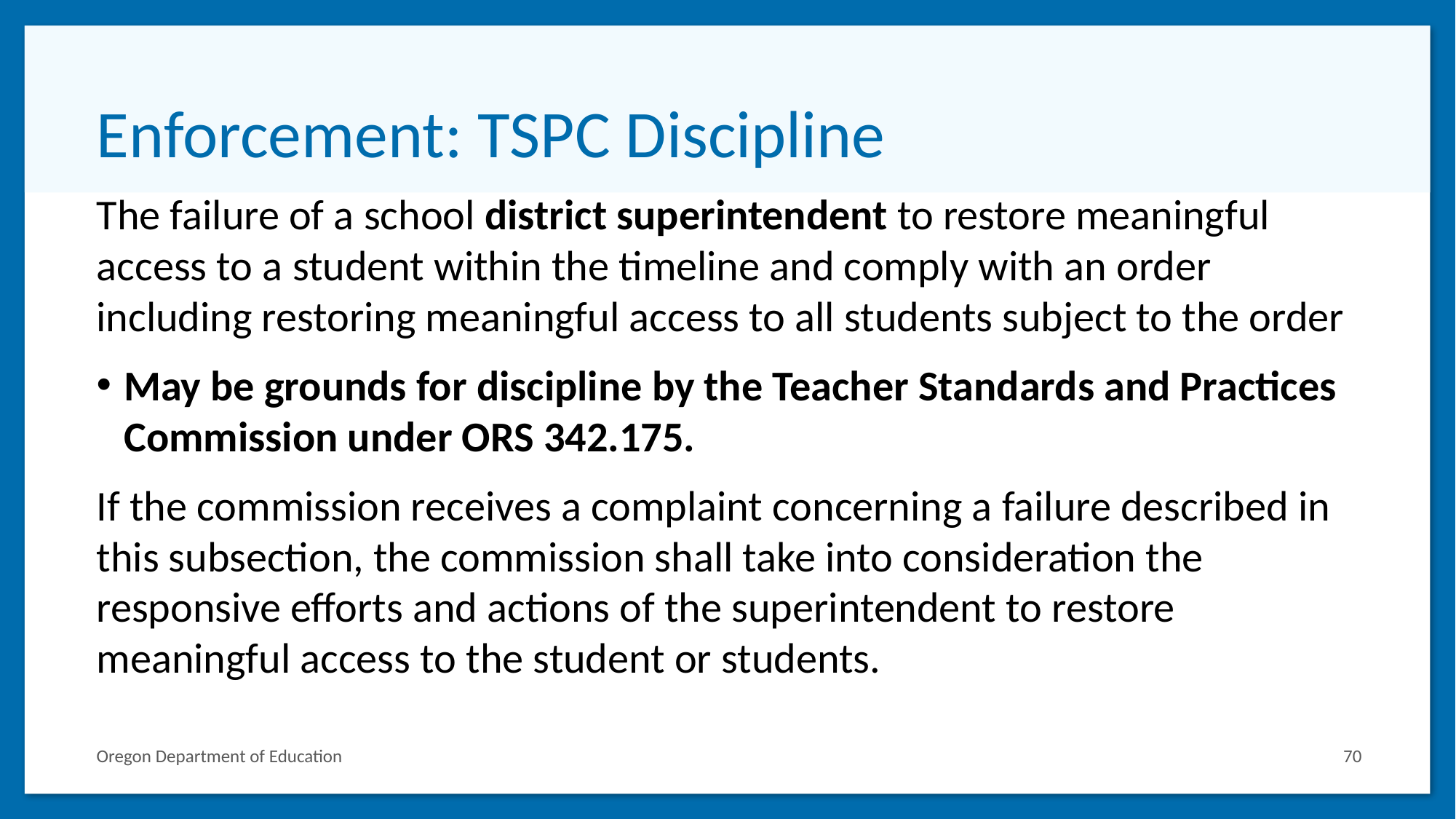

# Enforcement: TSPC Discipline
The failure of a school district superintendent to restore meaningful access to a student within the timeline and comply with an order including restoring meaningful access to all students subject to the order
May be grounds for discipline by the Teacher Standards and Practices Commission under ORS 342.175.
If the commission receives a complaint concerning a failure described in this subsection, the commission shall take into consideration the responsive efforts and actions of the superintendent to restore meaningful access to the student or students.
Oregon Department of Education
70